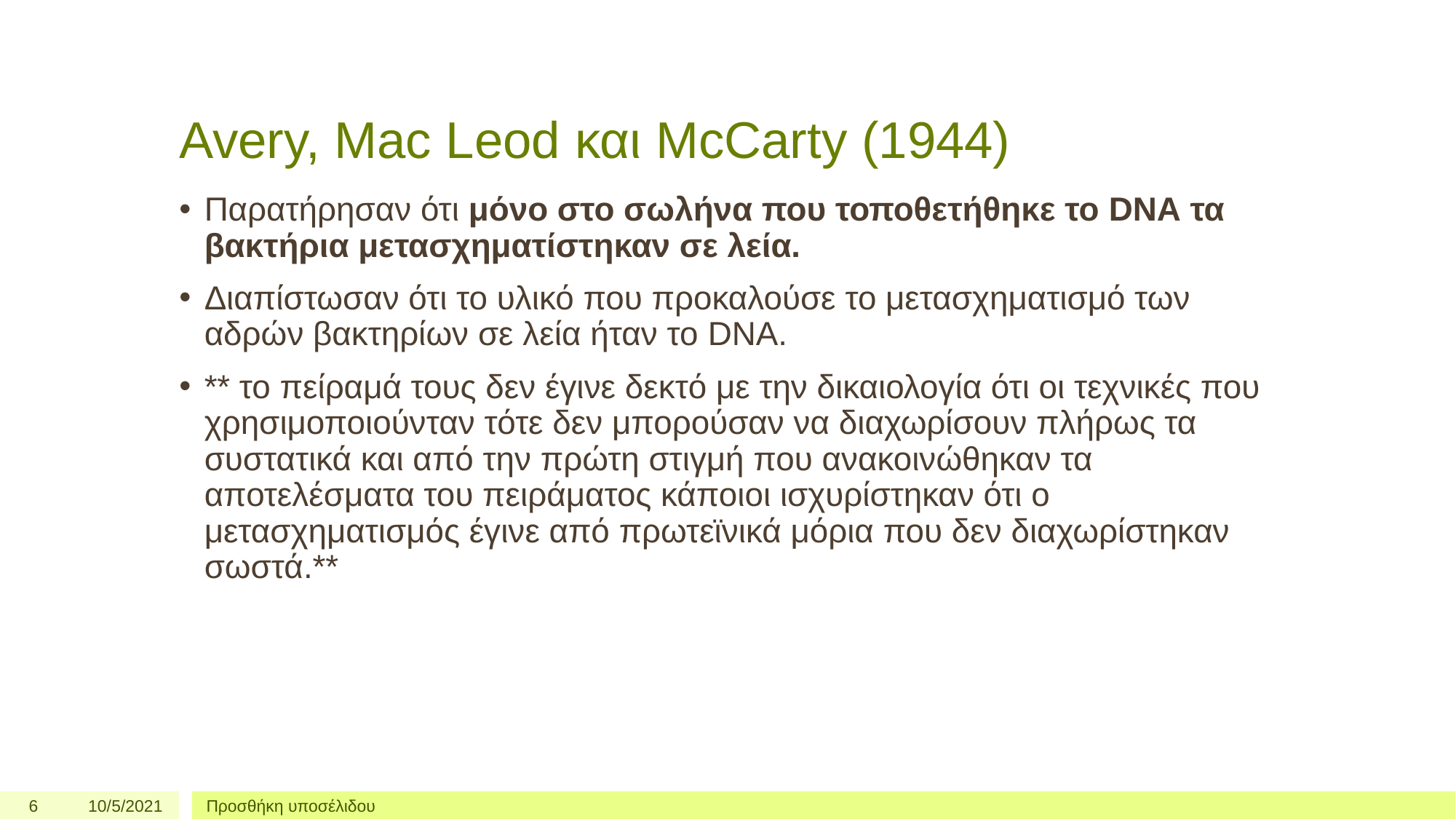

# Avery, Mac Leod και McCarty (1944)
Παρατήρησαν ότι μόνο στο σωλήνα που τοποθετήθηκε το DNA τα βακτήρια μετασχηματίστηκαν σε λεία.
Διαπίστωσαν ότι το υλικό που προκαλούσε το μετασχηματισμό των αδρών βακτηρίων σε λεία ήταν το DNA.
** το πείραμά τους δεν έγινε δεκτό με την δικαιολογία ότι οι τεχνικές που χρησιμοποιούνταν τότε δεν μπορούσαν να διαχωρίσουν πλήρως τα συστατικά και από την πρώτη στιγμή που ανακοινώθηκαν τα αποτελέσματα του πειράματος κάποιοι ισχυρίστηκαν ότι ο μετασχηματισμός έγινε από πρωτεϊνικά μόρια που δεν διαχωρίστηκαν σωστά.**
6
10/5/2021
Προσθήκη υποσέλιδου